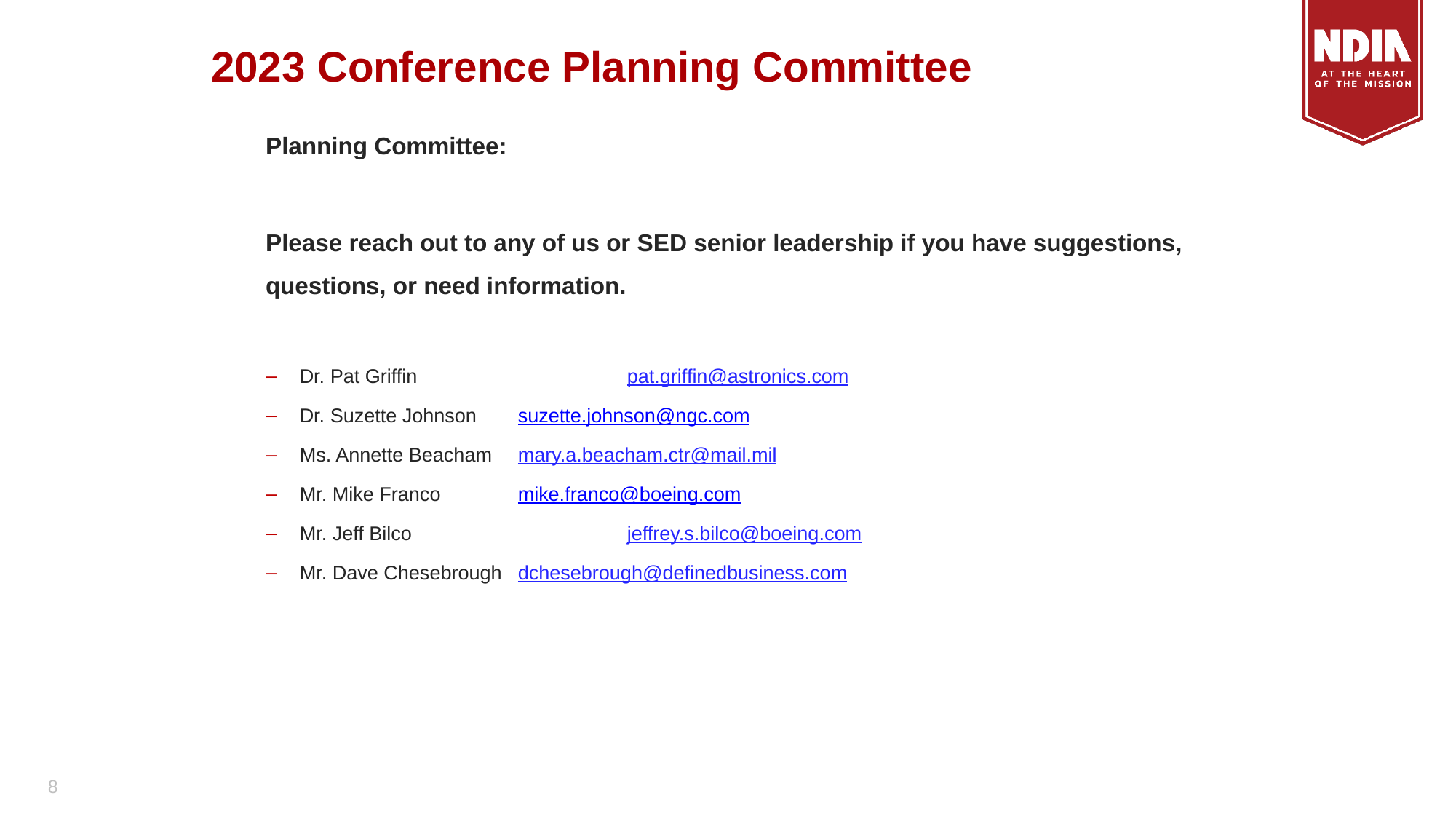

# 2023 Conference Planning Committee
Planning Committee:

Please reach out to any of us or SED senior leadership if you have suggestions, questions, or need information.

Dr. Pat Griffin		pat.griffin@astronics.com
Dr. Suzette Johnson	suzette.johnson@ngc.com
Ms. Annette Beacham	mary.a.beacham.ctr@mail.mil
Mr. Mike Franco	mike.franco@boeing.com
Mr. Jeff Bilco 		jeffrey.s.bilco@boeing.com
Mr. Dave Chesebrough	dchesebrough@definedbusiness.com

8